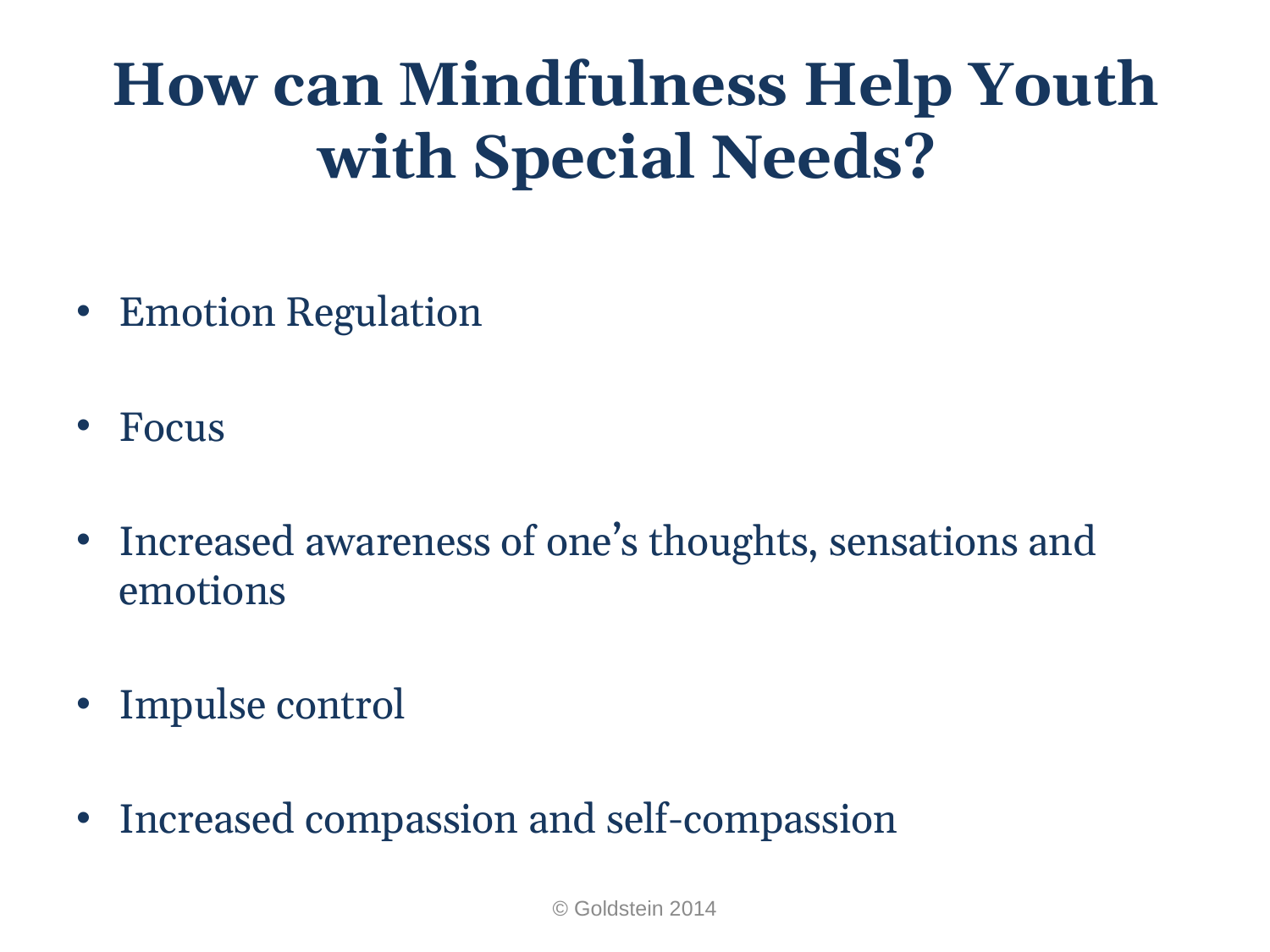

# How can Mindfulness Help Youth with Special Needs?

Emotion Regulation

Focus

Increased awareness of one’s thoughts, sensations and emotions

Impulse control

Increased compassion and self-compassion

© Goldstein 2014